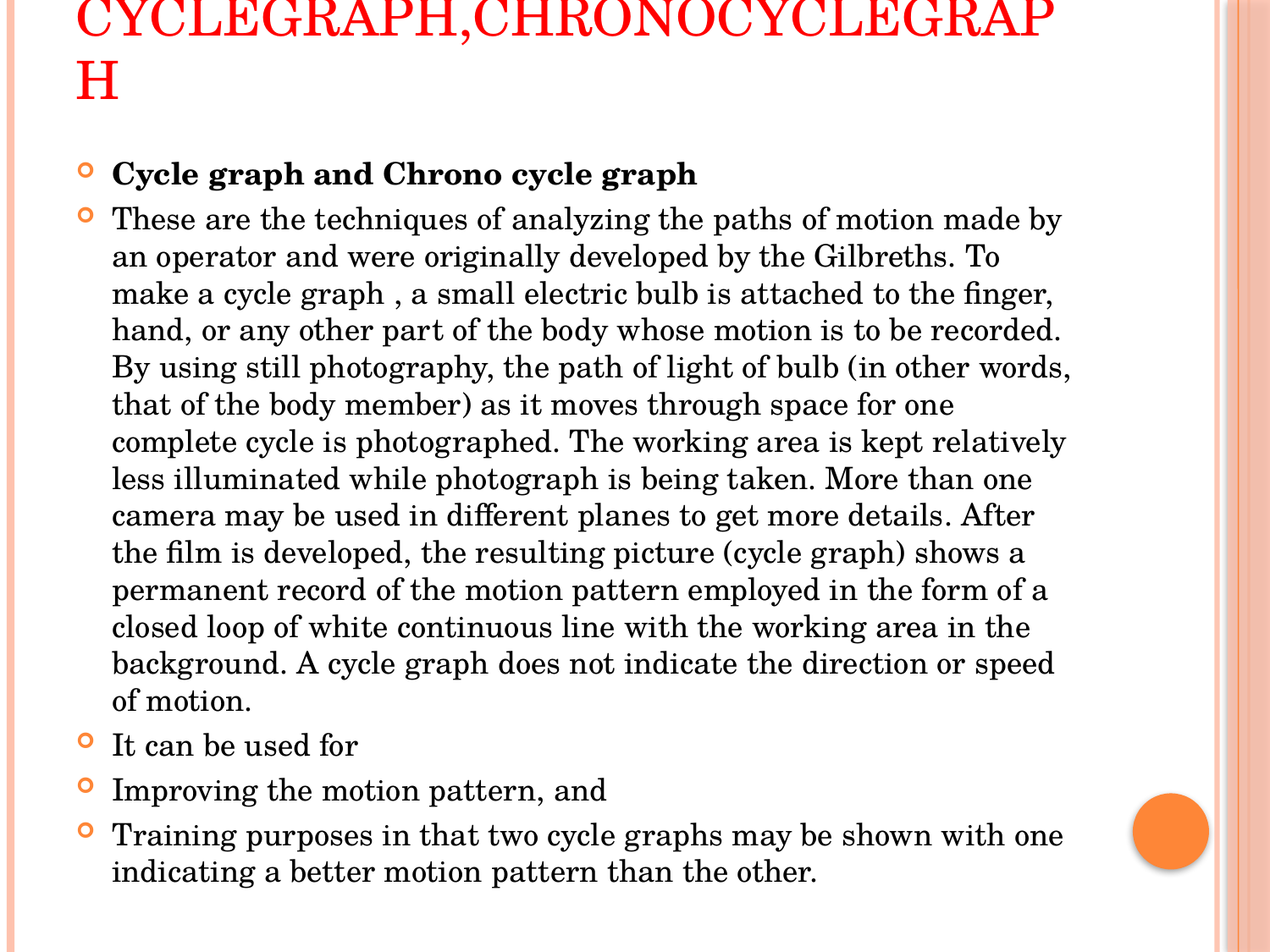

# Cyclegraph,chronocyclegraph
Cycle graph and Chrono cycle graph
These are the techniques of analyzing the paths of motion made by an operator and were originally developed by the Gilbreths. To make a cycle graph , a small electric bulb is attached to the finger, hand, or any other part of the body whose motion is to be recorded. By using still photography, the path of light of bulb (in other words, that of the body member) as it moves through space for one complete cycle is photographed. The working area is kept relatively less illuminated while photograph is being taken. More than one camera may be used in different planes to get more details. After the film is developed, the resulting picture (cycle graph) shows a permanent record of the motion pattern employed in the form of a closed loop of white continuous line with the working area in the background. A cycle graph does not indicate the direction or speed of motion.
It can be used for
Improving the motion pattern, and
Training purposes in that two cycle graphs may be shown with one indicating a better motion pattern than the other.